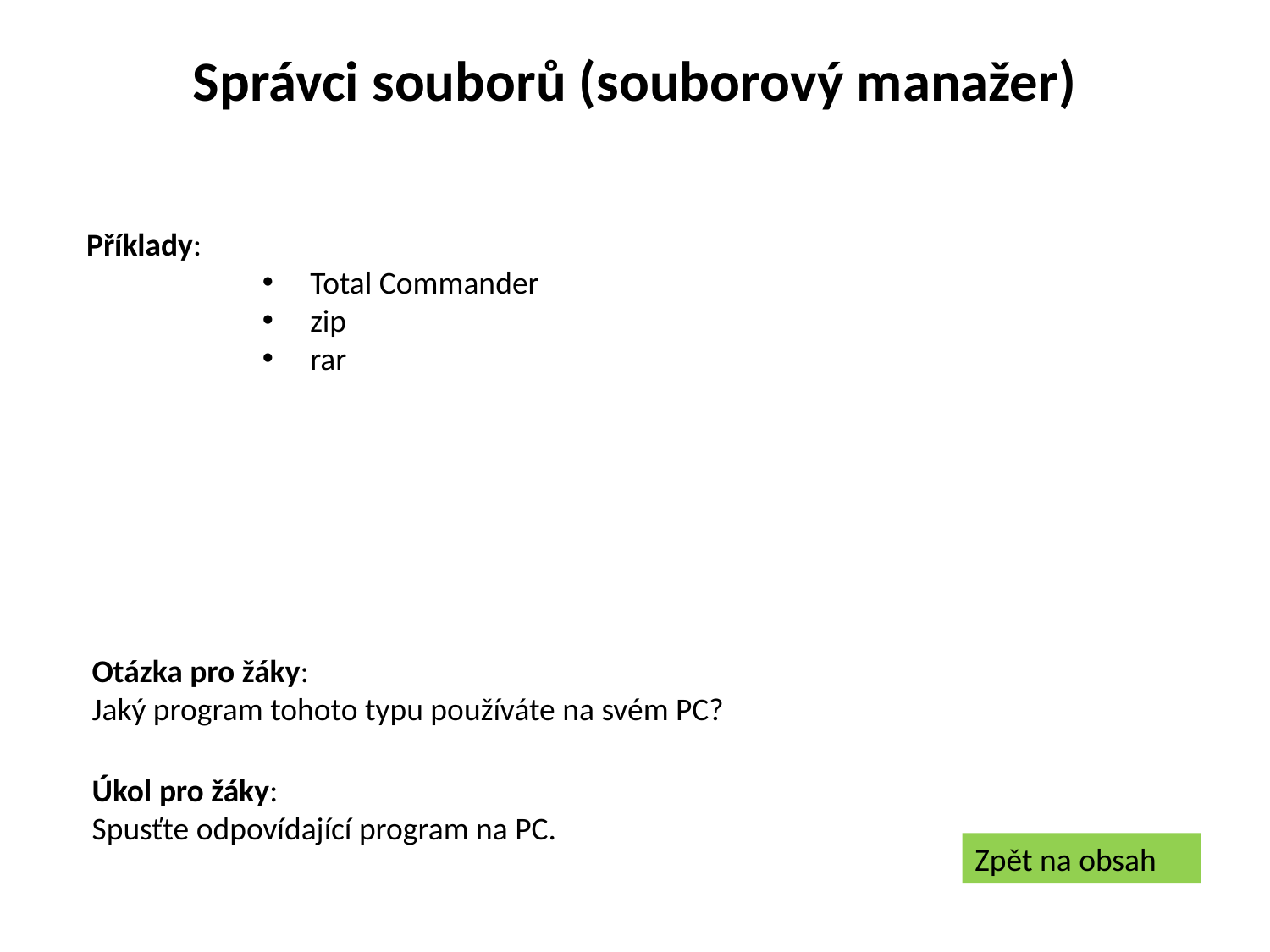

Správci souborů (souborový manažer)
  Příklady:
Total Commander
zip
rar

Otázka pro žáky:
Jaký program tohoto typu používáte na svém PC?
Úkol pro žáky:
Spusťte odpovídající program na PC.
Zpět na obsah